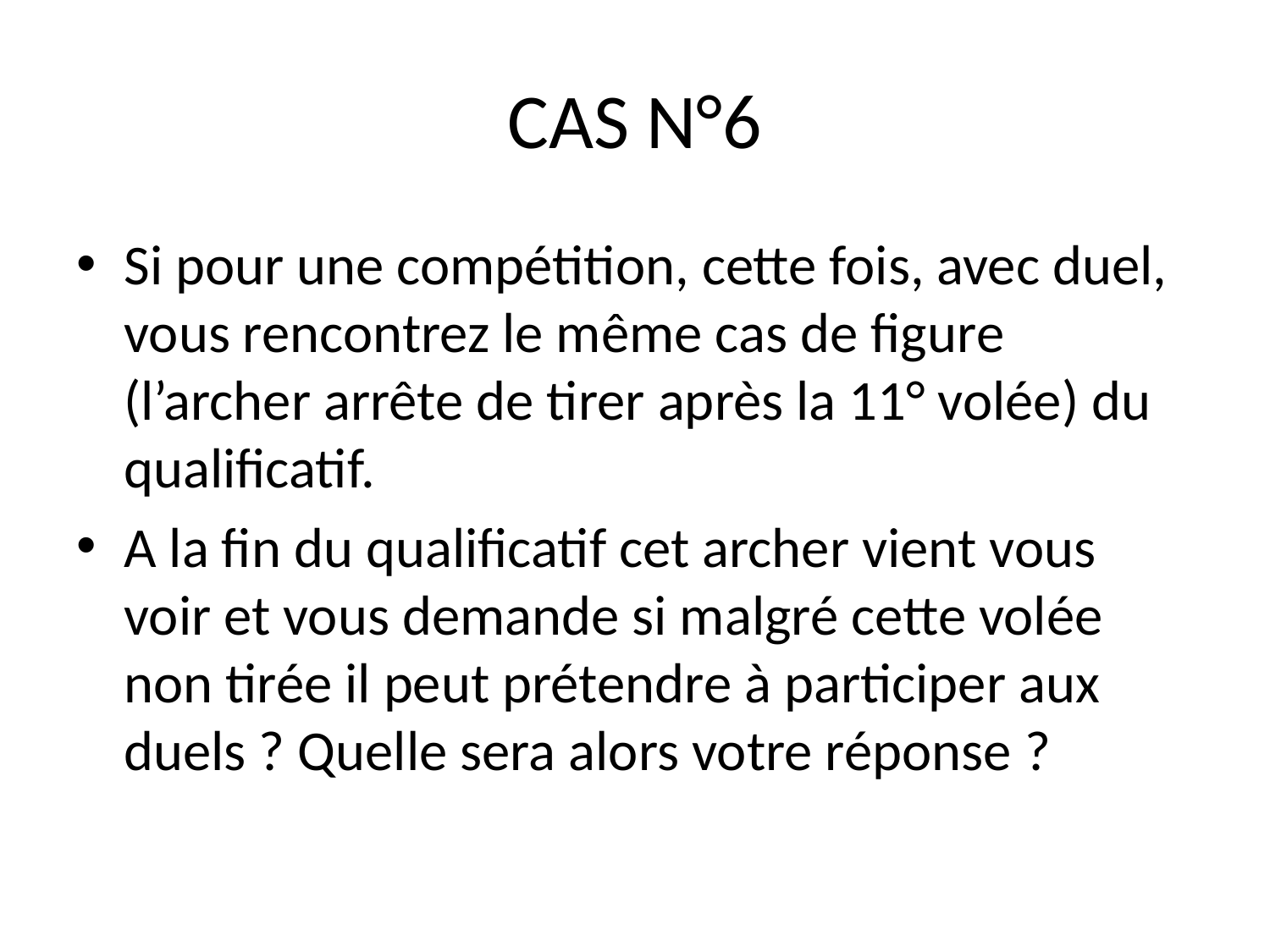

# CAS N°6
Si pour une compétition, cette fois, avec duel, vous rencontrez le même cas de figure (l’archer arrête de tirer après la 11° volée) du qualificatif.
A la fin du qualificatif cet archer vient vous voir et vous demande si malgré cette volée non tirée il peut prétendre à participer aux duels ? Quelle sera alors votre réponse ?